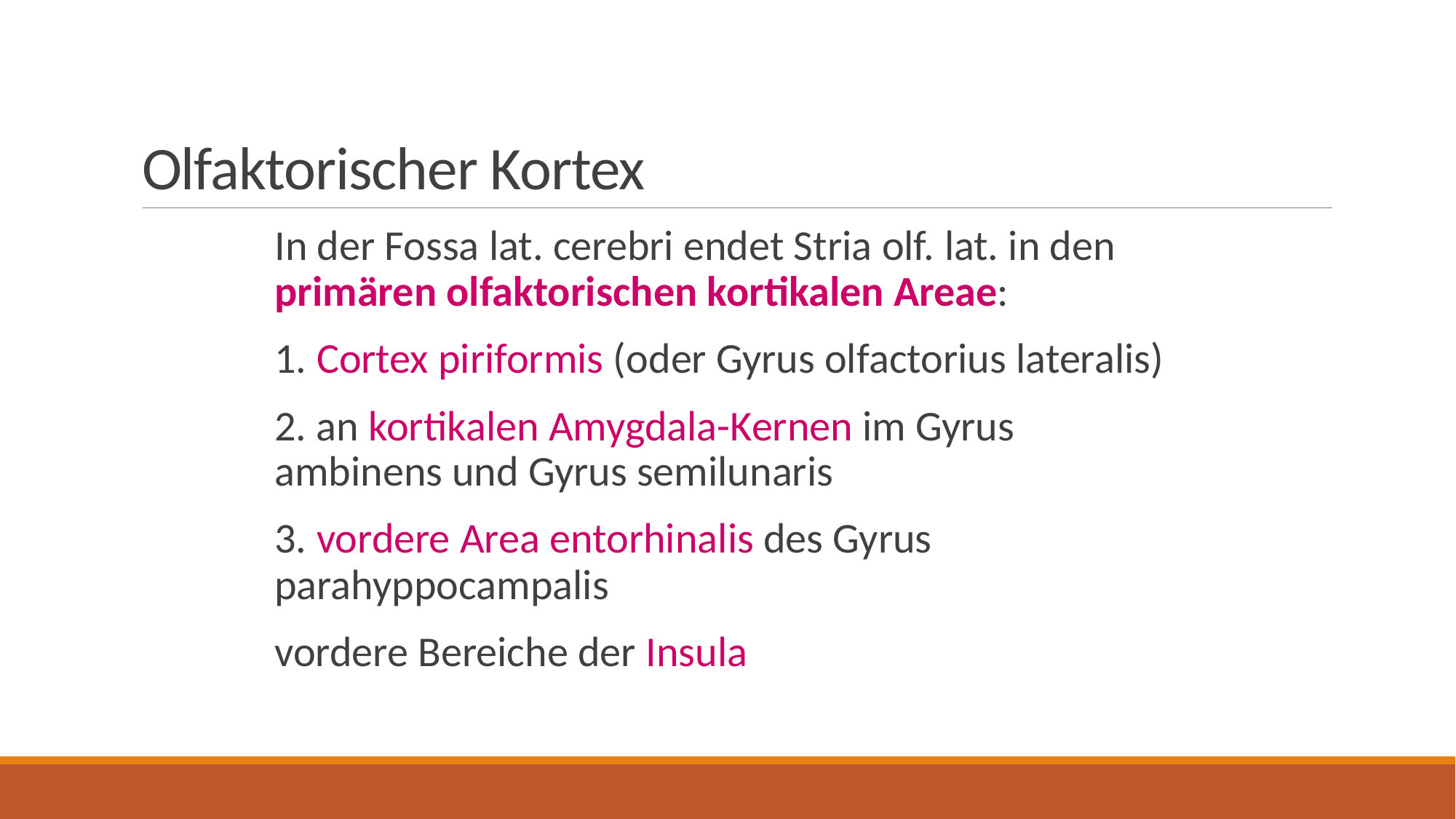

# Olfaktorischer Kortex
In der Fossa lat. cerebri endet Stria olf. lat. in den primären olfaktorischen kortikalen Areae:
1. Cortex piriformis (oder Gyrus olfactorius lateralis)
2. an kortikalen Amygdala-Kernen im Gyrus ambinens und Gyrus semilunaris
3. vordere Area entorhinalis des Gyrus parahyppocampalis
vordere Bereiche der Insula